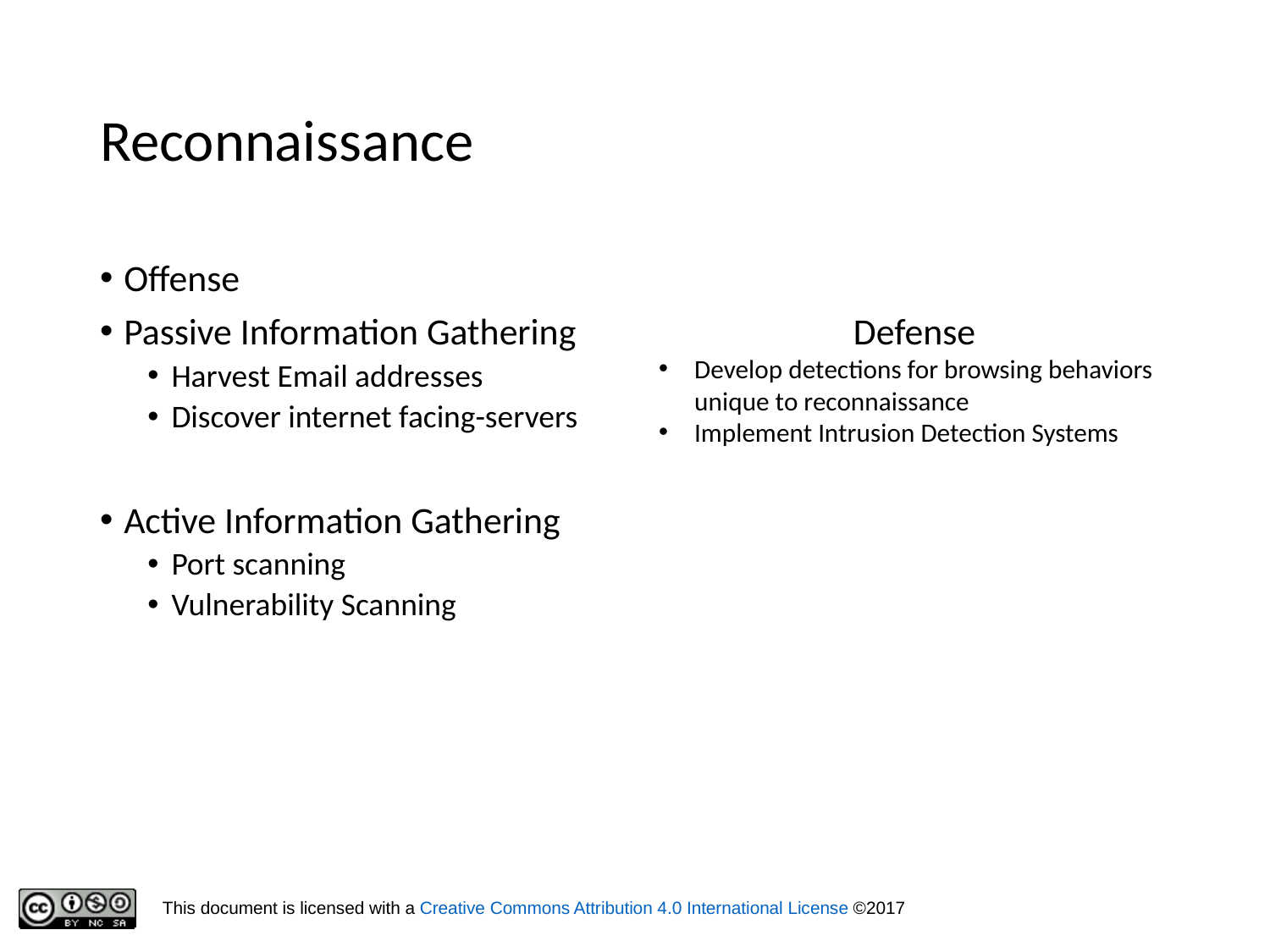

# Reconnaissance
Offense
Passive Information Gathering
Harvest Email addresses
Discover internet facing-servers

Active Information Gathering
Port scanning
Vulnerability Scanning

Defense
Develop detections for browsing behaviors unique to reconnaissance
Implement Intrusion Detection Systems